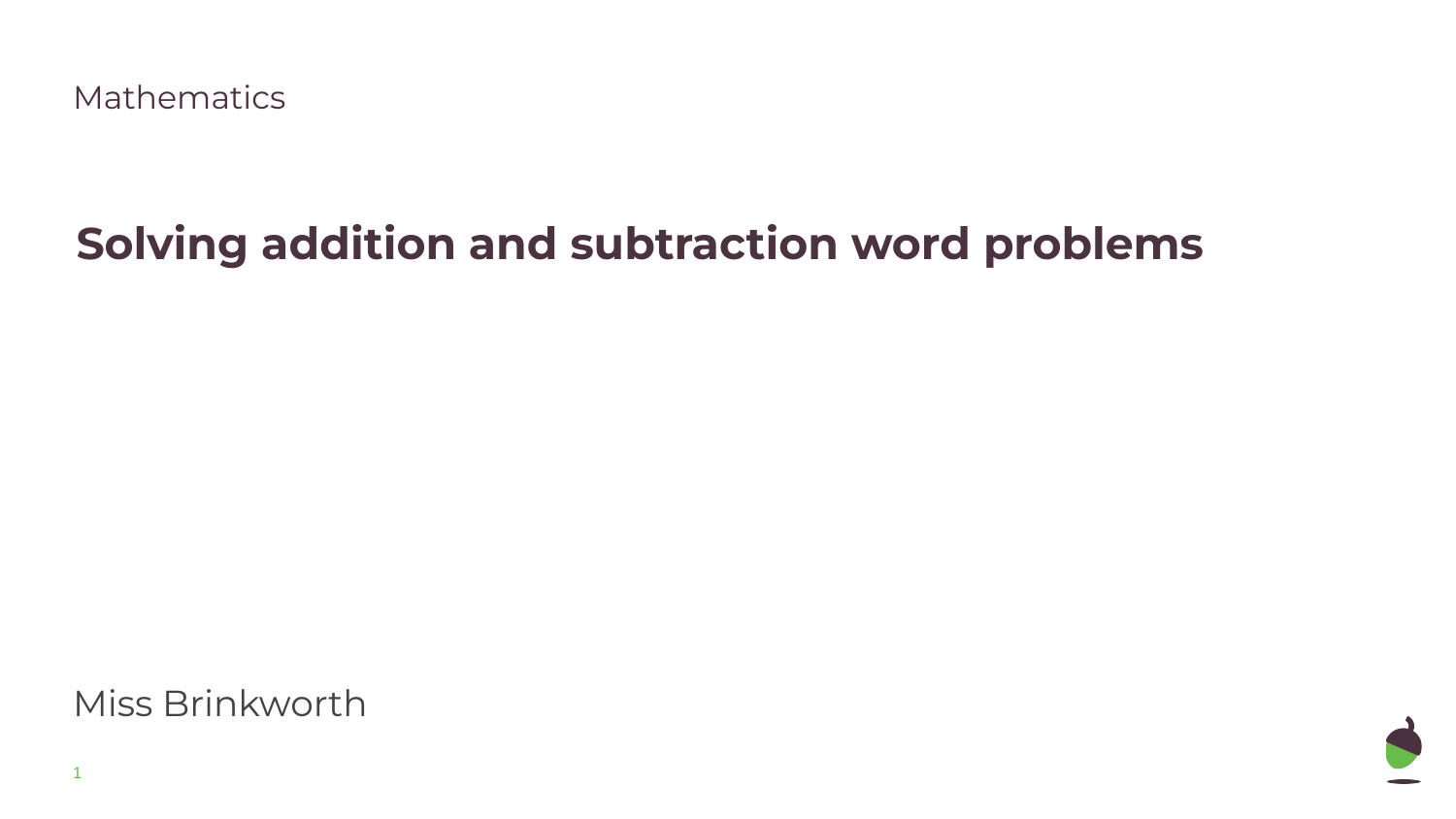

Mathematics
Solving addition and subtraction word problems

Miss Brinkworth
1